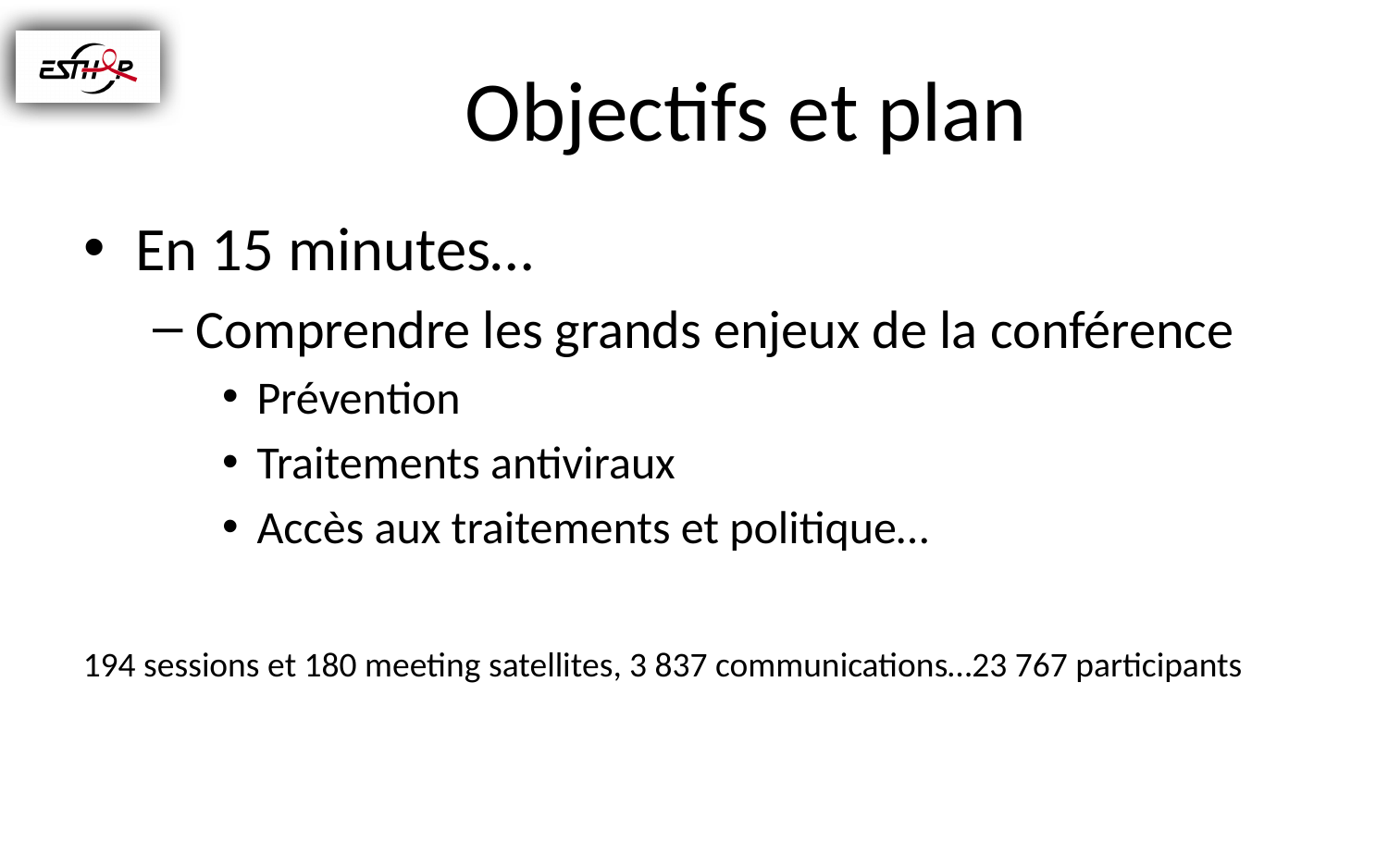

# Objectifs et plan
En 15 minutes…
Comprendre les grands enjeux de la conférence
Prévention
Traitements antiviraux
Accès aux traitements et politique…

194 sessions et 180 meeting satellites, 3 837 communications…23 767 participants